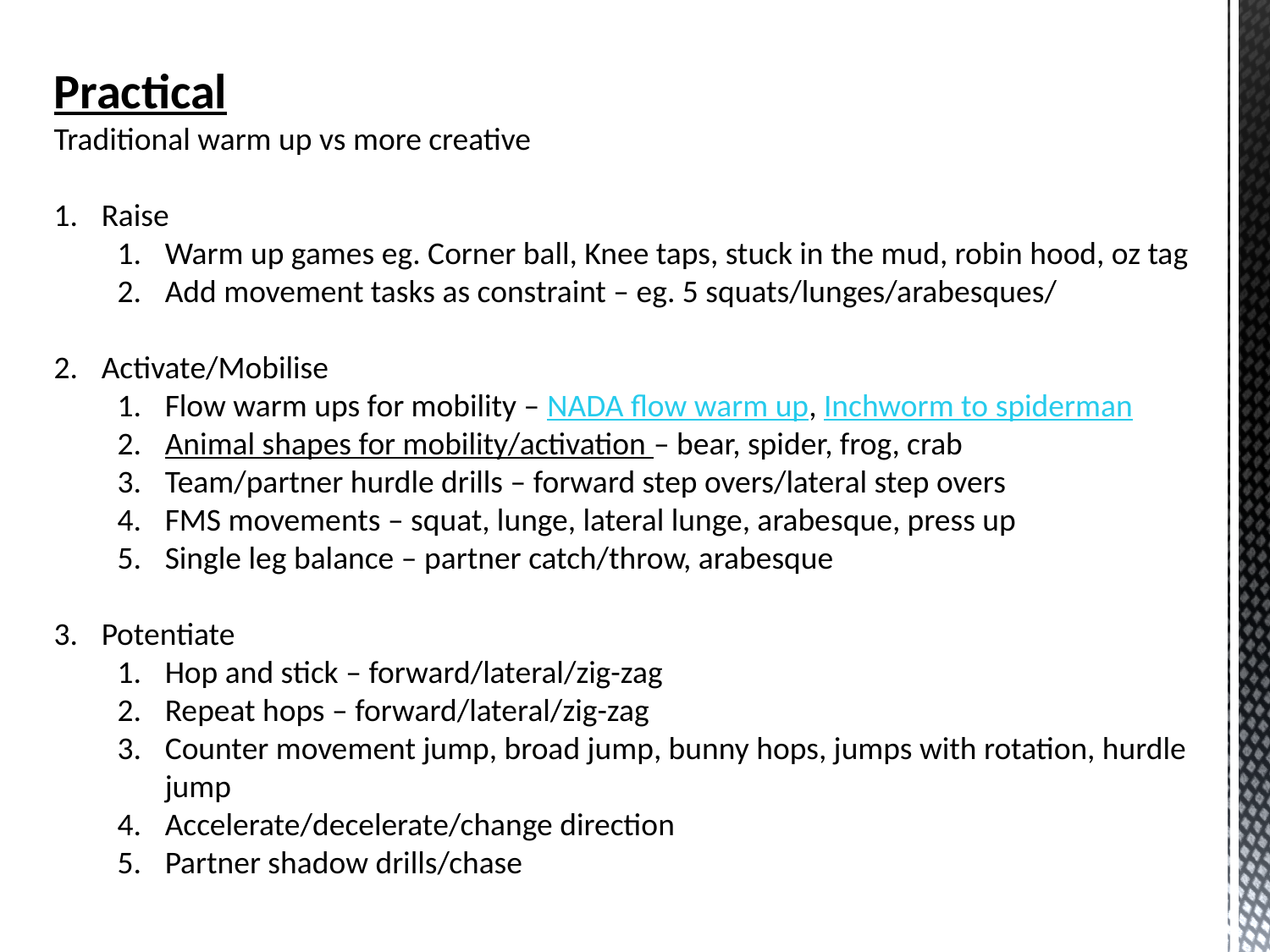

Practical
Traditional warm up vs more creative

Raise
Warm up games eg. Corner ball, Knee taps, stuck in the mud, robin hood, oz tag
Add movement tasks as constraint – eg. 5 squats/lunges/arabesques/

Activate/Mobilise
Flow warm ups for mobility – NADA flow warm up, Inchworm to spiderman
Animal shapes for mobility/activation – bear, spider, frog, crab
Team/partner hurdle drills – forward step overs/lateral step overs
FMS movements – squat, lunge, lateral lunge, arabesque, press up
Single leg balance – partner catch/throw, arabesque

Potentiate
Hop and stick – forward/lateral/zig-zag
Repeat hops – forward/lateral/zig-zag
Counter movement jump, broad jump, bunny hops, jumps with rotation, hurdle jump
Accelerate/decelerate/change direction
Partner shadow drills/chase